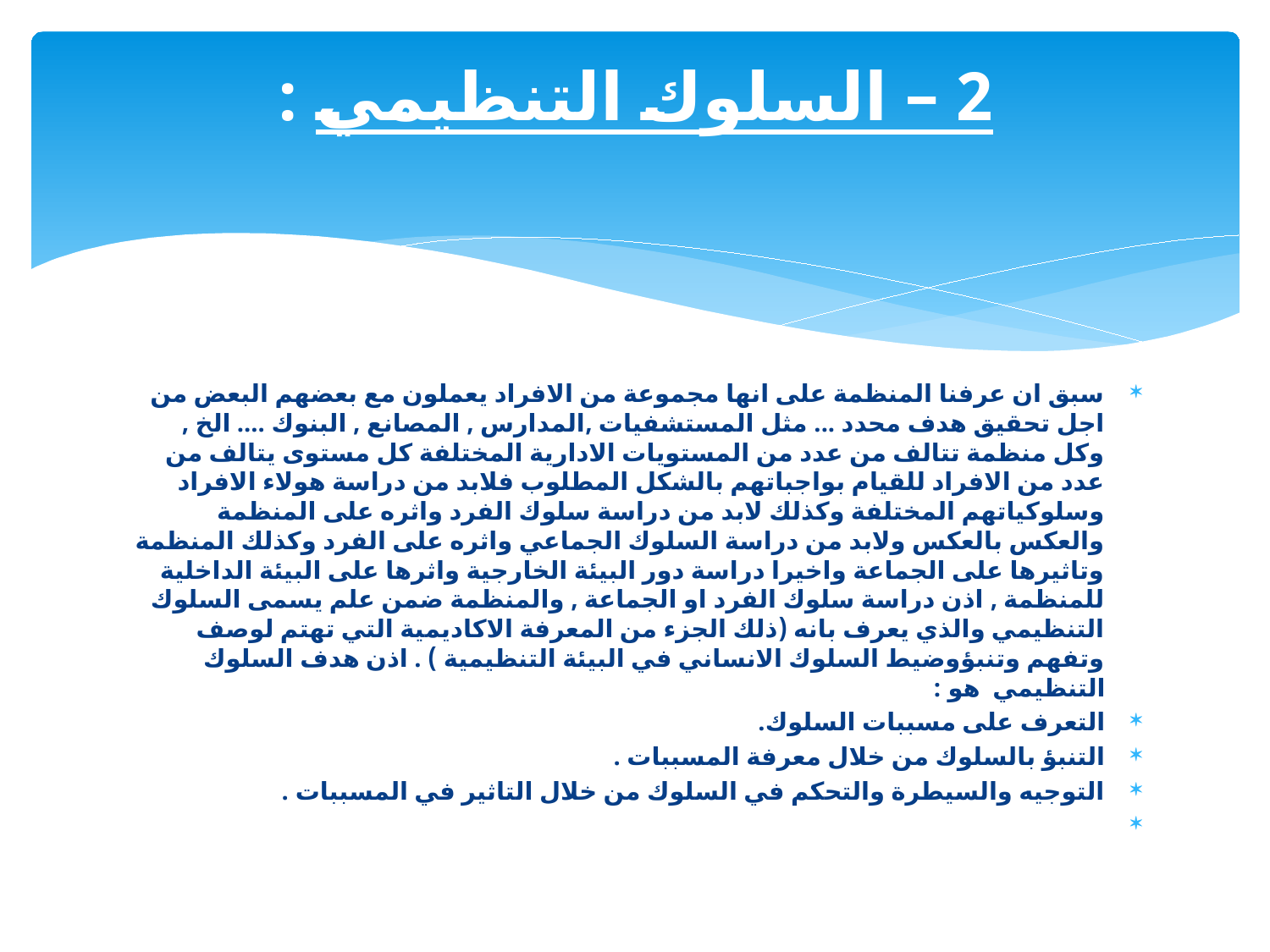

# 2 – السلوك التنظيمي :
سبق ان عرفنا المنظمة على انها مجموعة من الافراد يعملون مع بعضهم البعض من اجل تحقيق هدف محدد ... مثل المستشفيات ,المدارس , المصانع , البنوك .... الخ , وكل منظمة تتالف من عدد من المستويات الادارية المختلفة كل مستوى يتالف من عدد من الافراد للقيام بواجباتهم بالشكل المطلوب فلابد من دراسة هولاء الافراد وسلوكياتهم المختلفة وكذلك لابد من دراسة سلوك الفرد واثره على المنظمة والعكس بالعكس ولابد من دراسة السلوك الجماعي واثره على الفرد وكذلك المنظمة وتاثيرها على الجماعة واخيرا دراسة دور البيئة الخارجية واثرها على البيئة الداخلية للمنظمة , اذن دراسة سلوك الفرد او الجماعة , والمنظمة ضمن علم يسمى السلوك التنظيمي والذي يعرف بانه (ذلك الجزء من المعرفة الاكاديمية التي تهتم لوصف وتفهم وتنبؤوضيط السلوك الانساني في البيئة التنظيمية ) . اذن هدف السلوك التنظيمي  هو :
التعرف على مسببات السلوك.
التنبؤ بالسلوك من خلال معرفة المسببات .
التوجيه والسيطرة والتحكم في السلوك من خلال التاثير في المسببات .